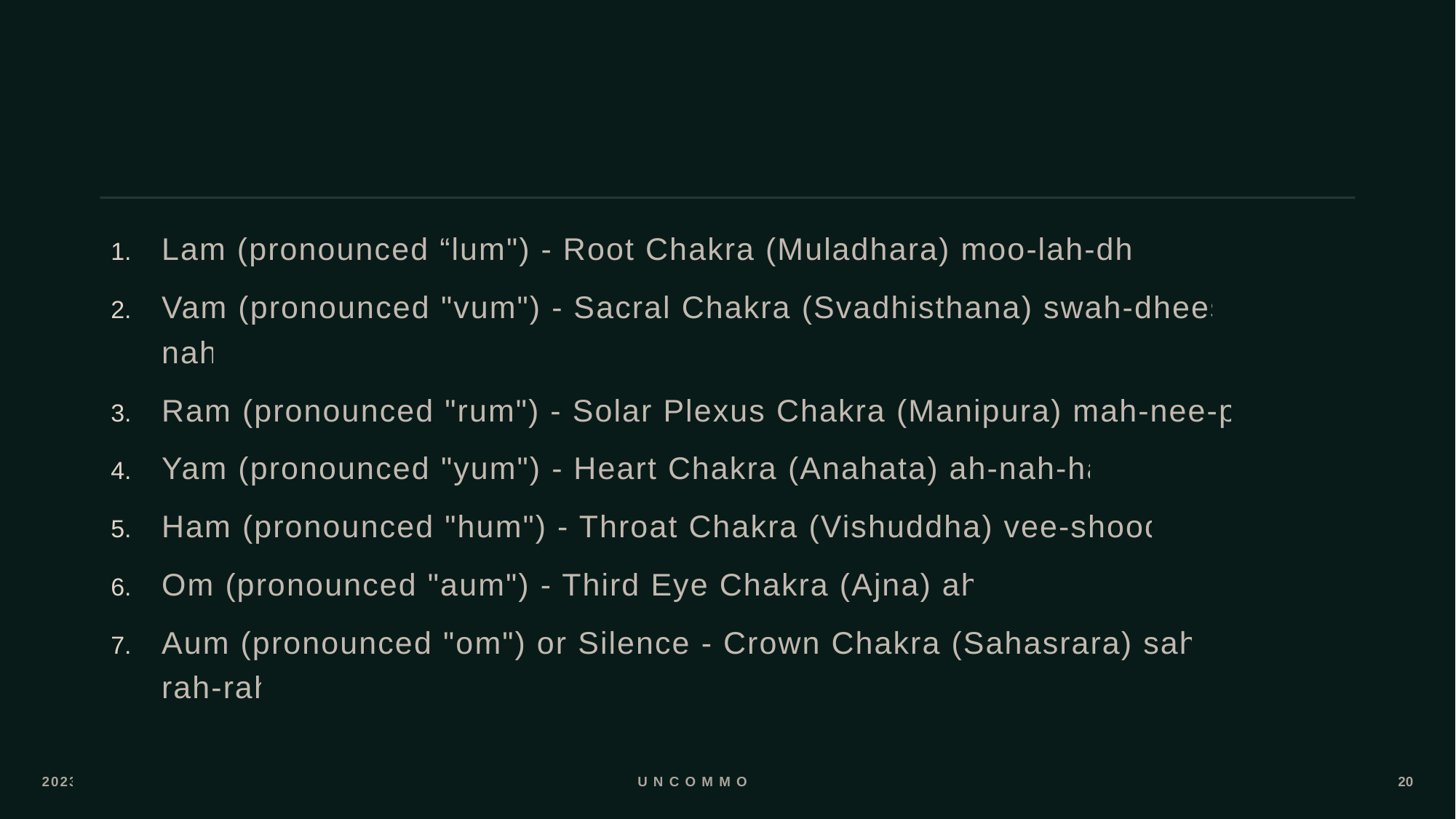

Lam (pronounced “lum") - Root Chakra (Muladhara) moo-lah-dhah-rah
Vam (pronounced "vum") - Sacral Chakra (Svadhisthana) swah-dhees-thah-nah
Ram (pronounced "rum") - Solar Plexus Chakra (Manipura) mah-nee-poo-rah
Yam (pronounced "yum") - Heart Chakra (Anahata) ah-nah-hah-tah
Ham (pronounced "hum") - Throat Chakra (Vishuddha) vee-shood-dhah
Om (pronounced "aum") - Third Eye Chakra (Ajna) ahj-nah
Aum (pronounced "om") or Silence - Crown Chakra (Sahasrara) sah-hahs-rah-rah
2023
Uncommon ppl
20